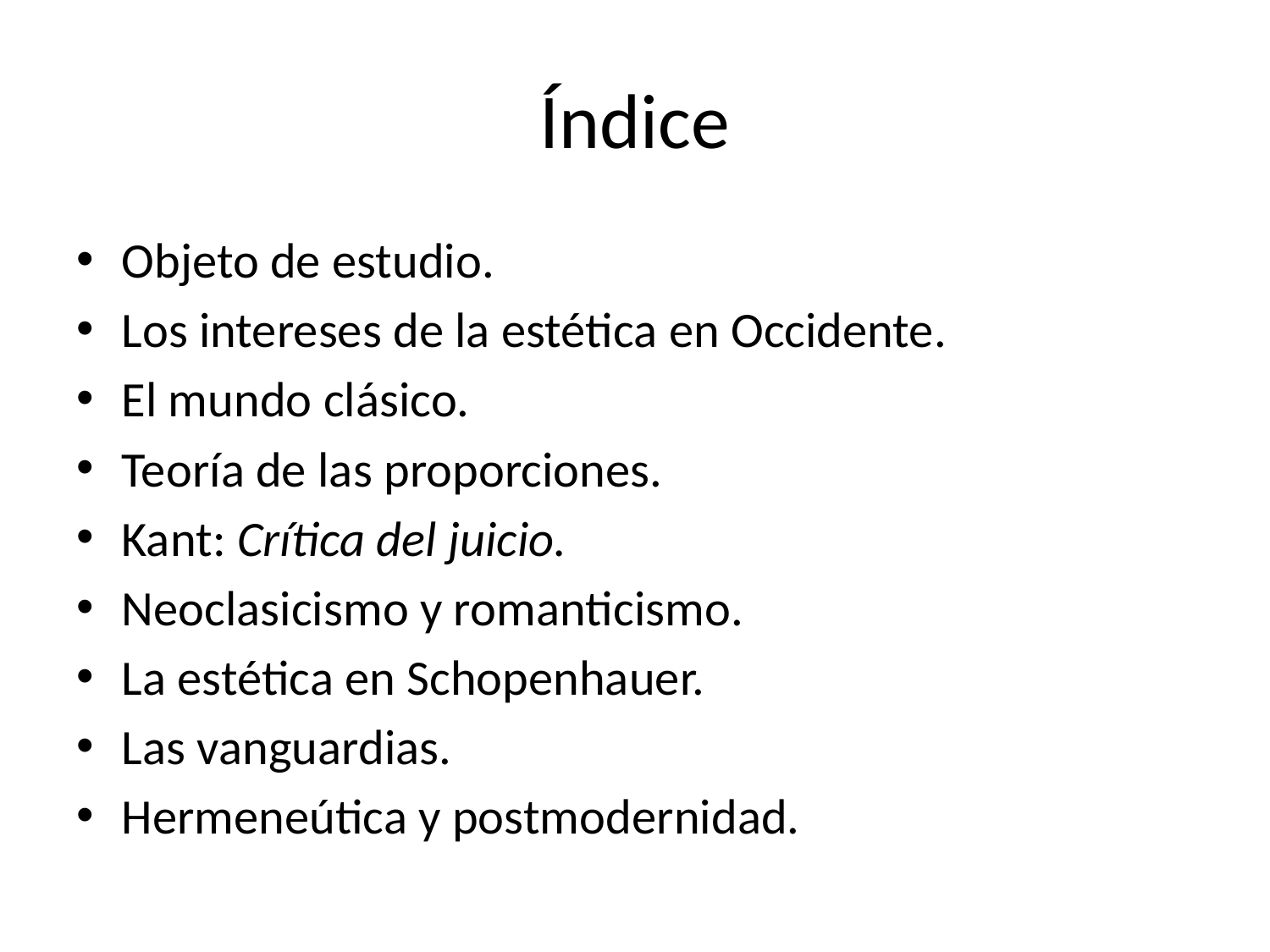

# Índice
Objeto de estudio.
Los intereses de la estética en Occidente.
El mundo clásico.
Teoría de las proporciones.
Kant: Crítica del juicio.
Neoclasicismo y romanticismo.
La estética en Schopenhauer.
Las vanguardias.
Hermeneútica y postmodernidad.